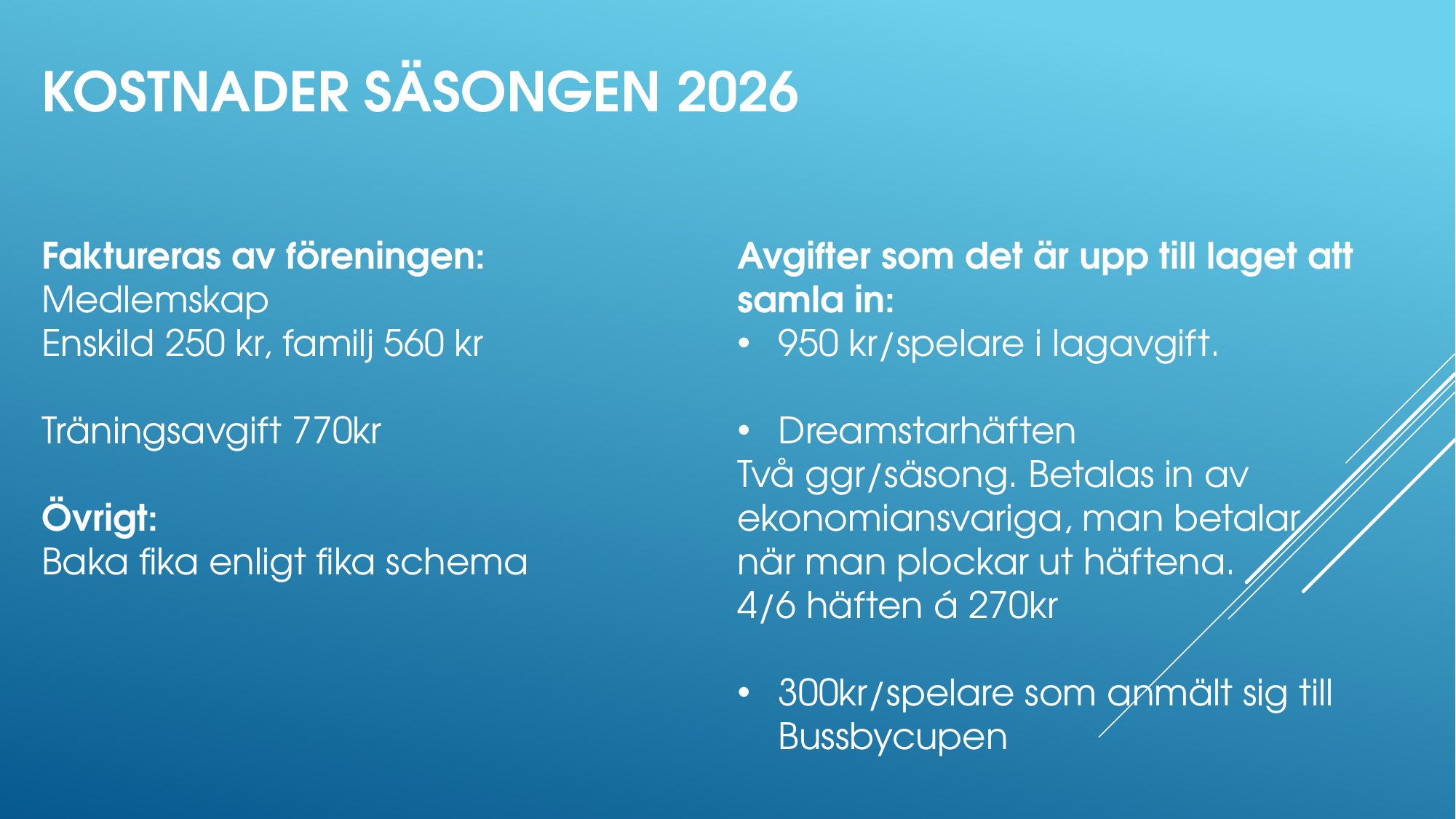

# KOSTNADER SÄSONGEN 2026
Faktureras av föreningen:​
Medlemskap​
Enskild 250 kr, familj 560 kr​

Träningsavgift 770kr

Övrigt:​
Baka fika enligt fika schema
Avgifter som det är upp till laget att samla in:
950 kr/spelare i lagavgift.​

Dreamstarhäften ​
Två ggr/säsong. Betalas in av ekonomiansvariga, man betalar när man plockar ut häftena.​
4/6 häften á 270kr

300kr/spelare som anmält sig till Bussbycupen